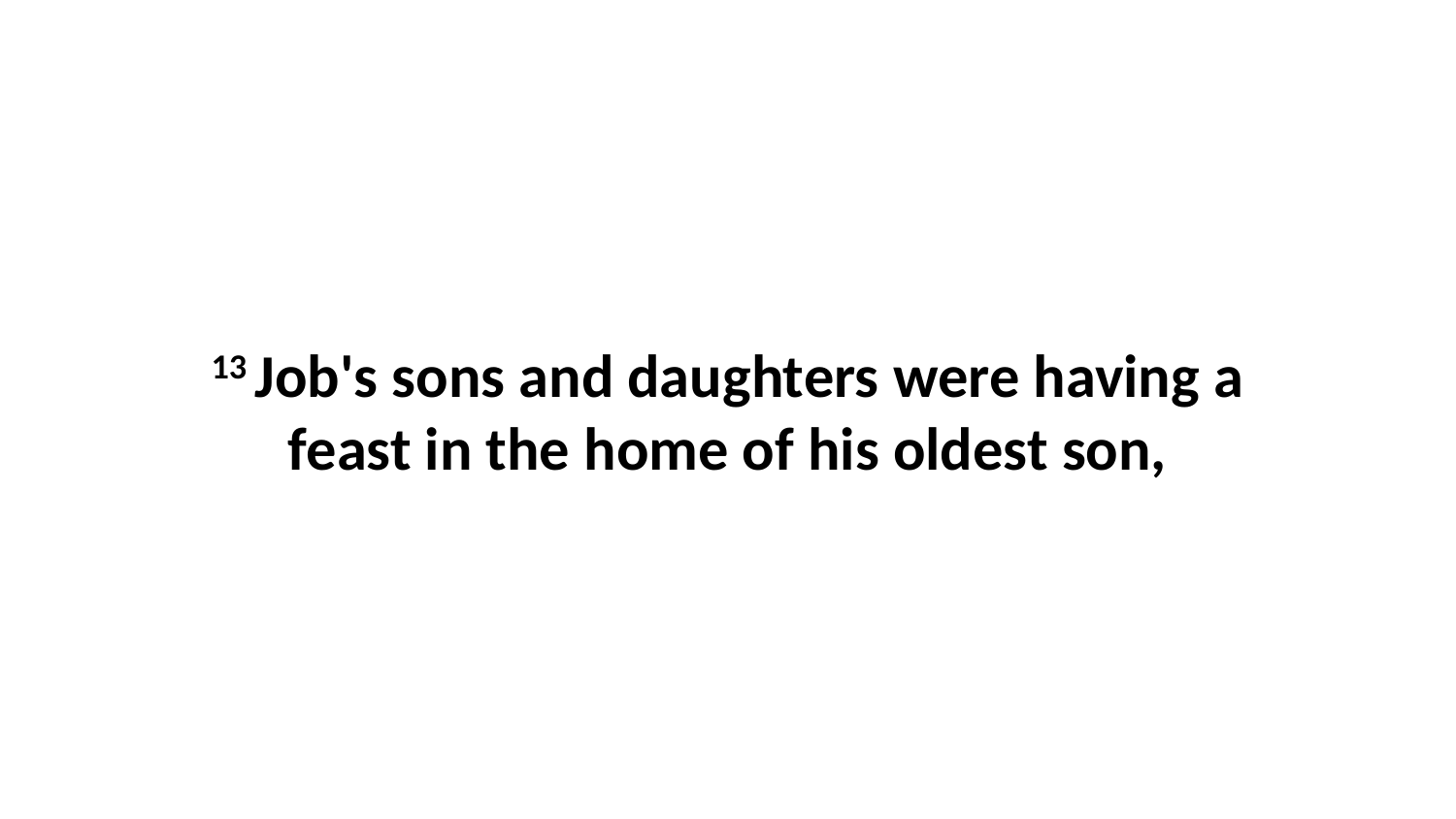

13 Job's sons and daughters were having a feast in the home of his oldest son,